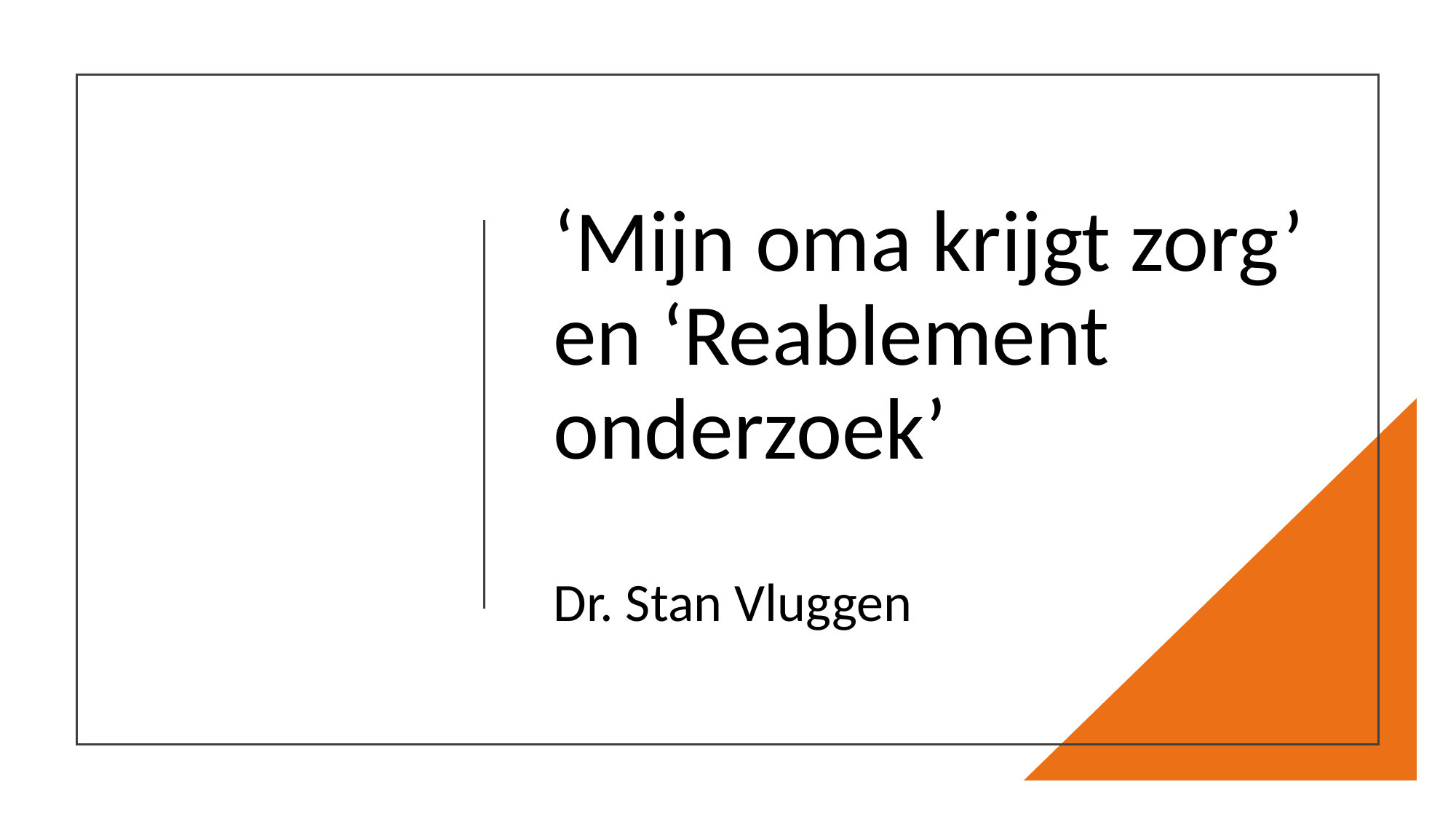

# ‘Mijn oma krijgt zorg’ en ‘Reablement onderzoek’ Dr. Stan Vluggen